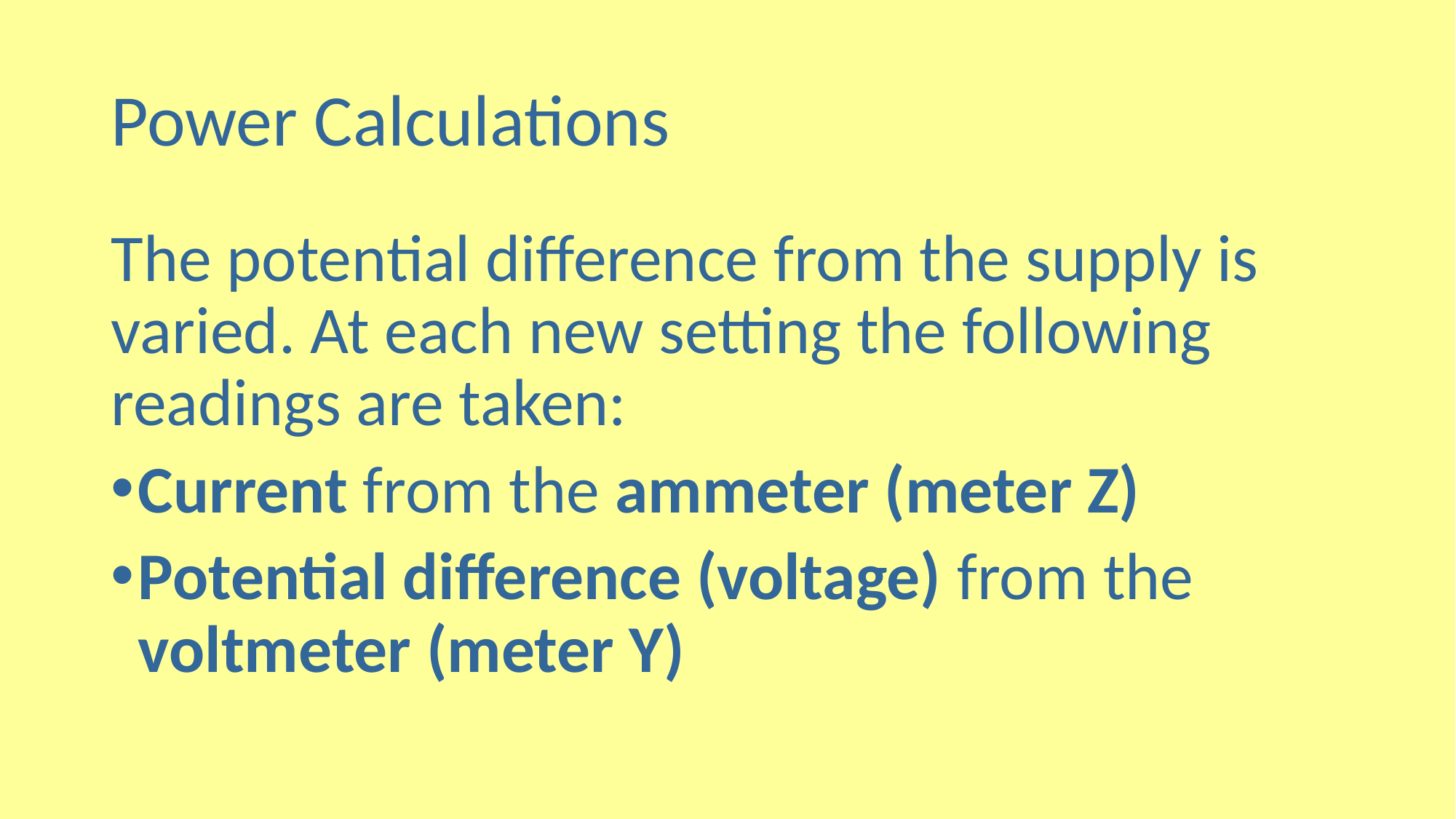

# Power Calculations
The potential difference from the supply is varied. At each new setting the following readings are taken:
Current from the ammeter (meter Z)
Potential difference (voltage) from the voltmeter (meter Y)